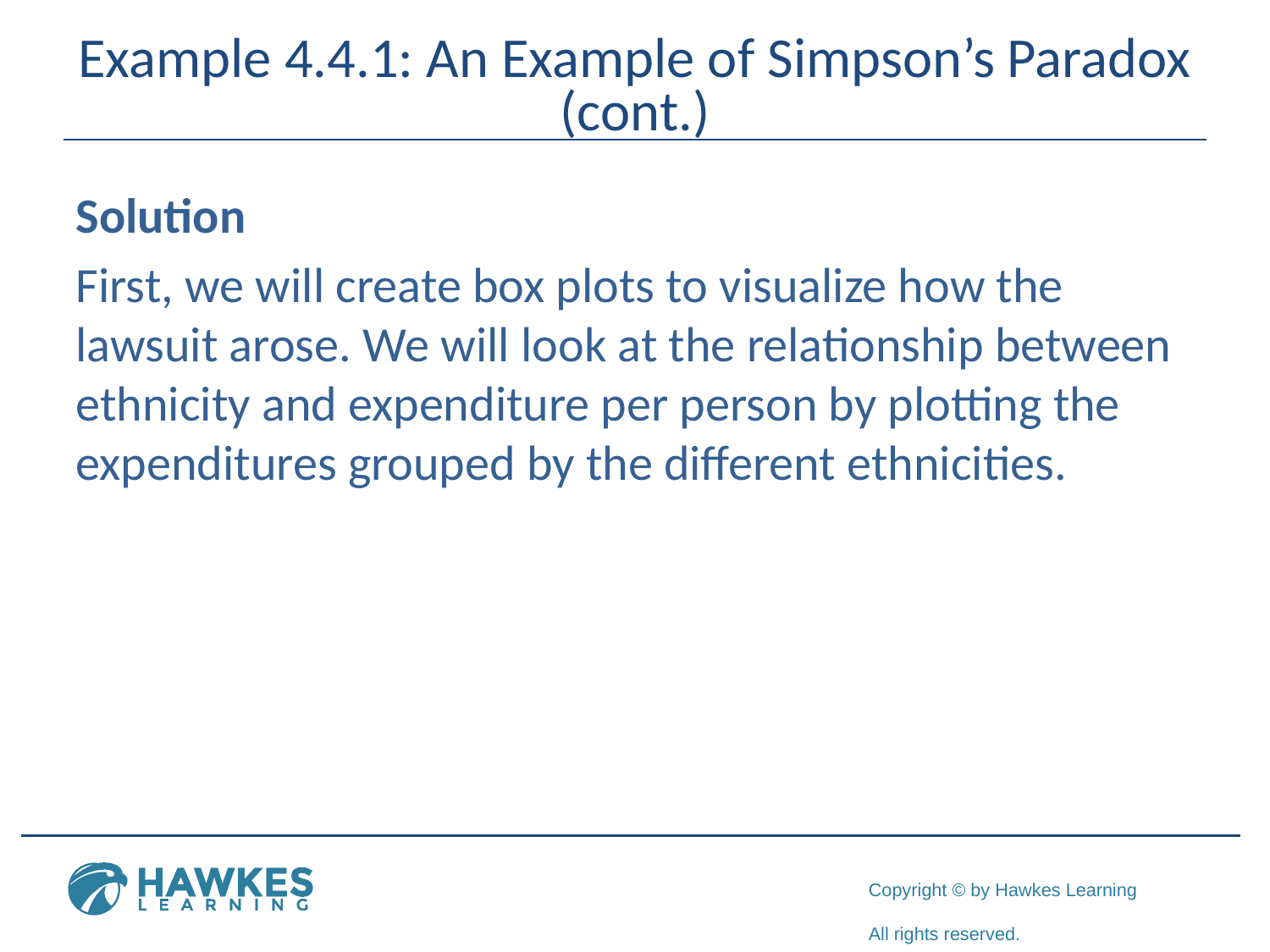

# Example 4.4.1: An Example of Simpson’s Paradox (cont.)
Solution
First, we will create box plots to visualize how the lawsuit arose. We will look at the relationship between ethnicity and expenditure per person by plotting the expenditures grouped by the different ethnicities.